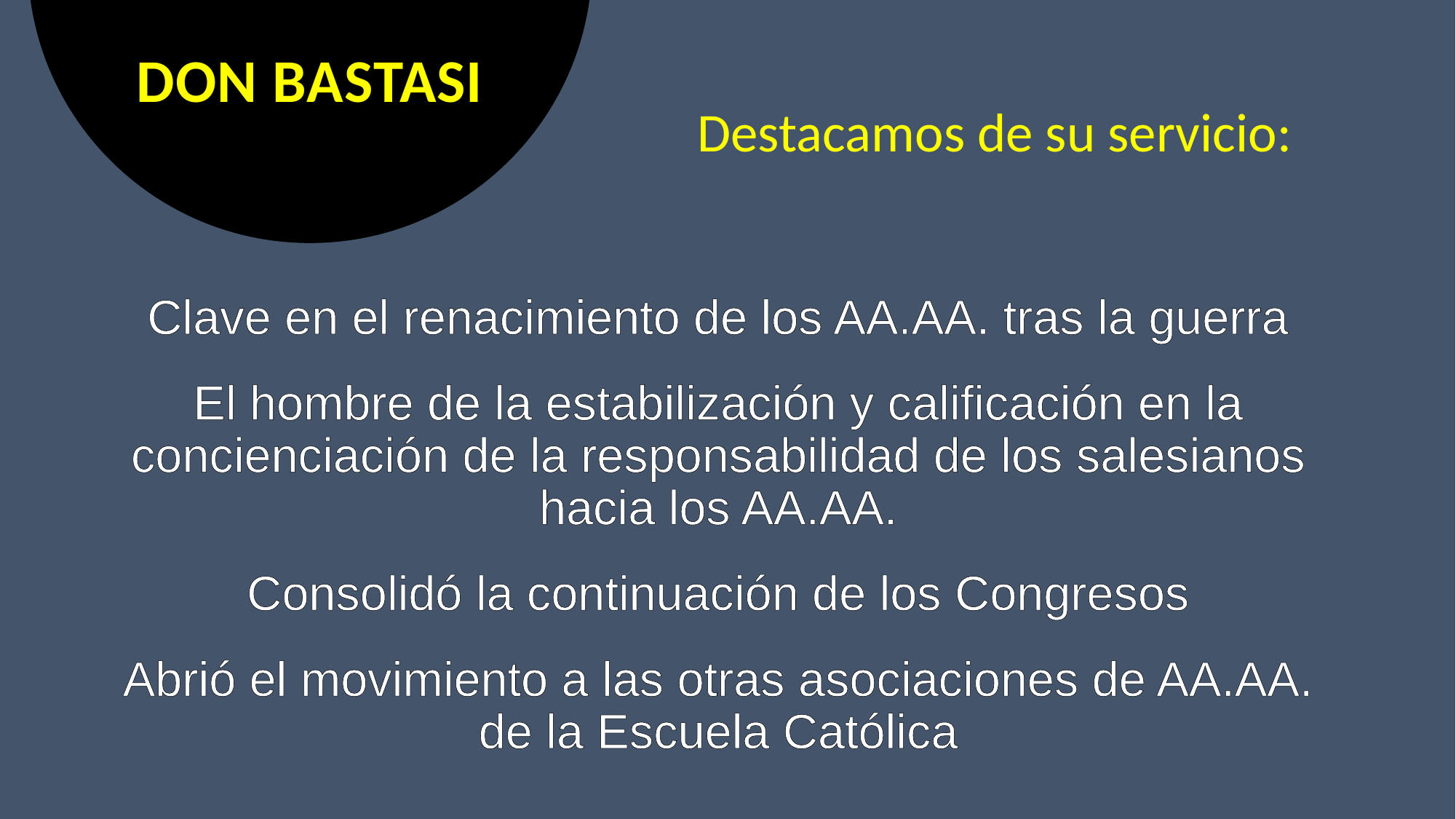

# DON BASTASI

Destacamos de su servicio:
Clave en el renacimiento de los AA.AA. tras la guerra
El hombre de la estabilización y calificación en la concienciación de la responsabilidad de los salesianos hacia los AA.AA.
Consolidó la continuación de los Congresos
Abrió el movimiento a las otras asociaciones de AA.AA. de la Escuela Católica